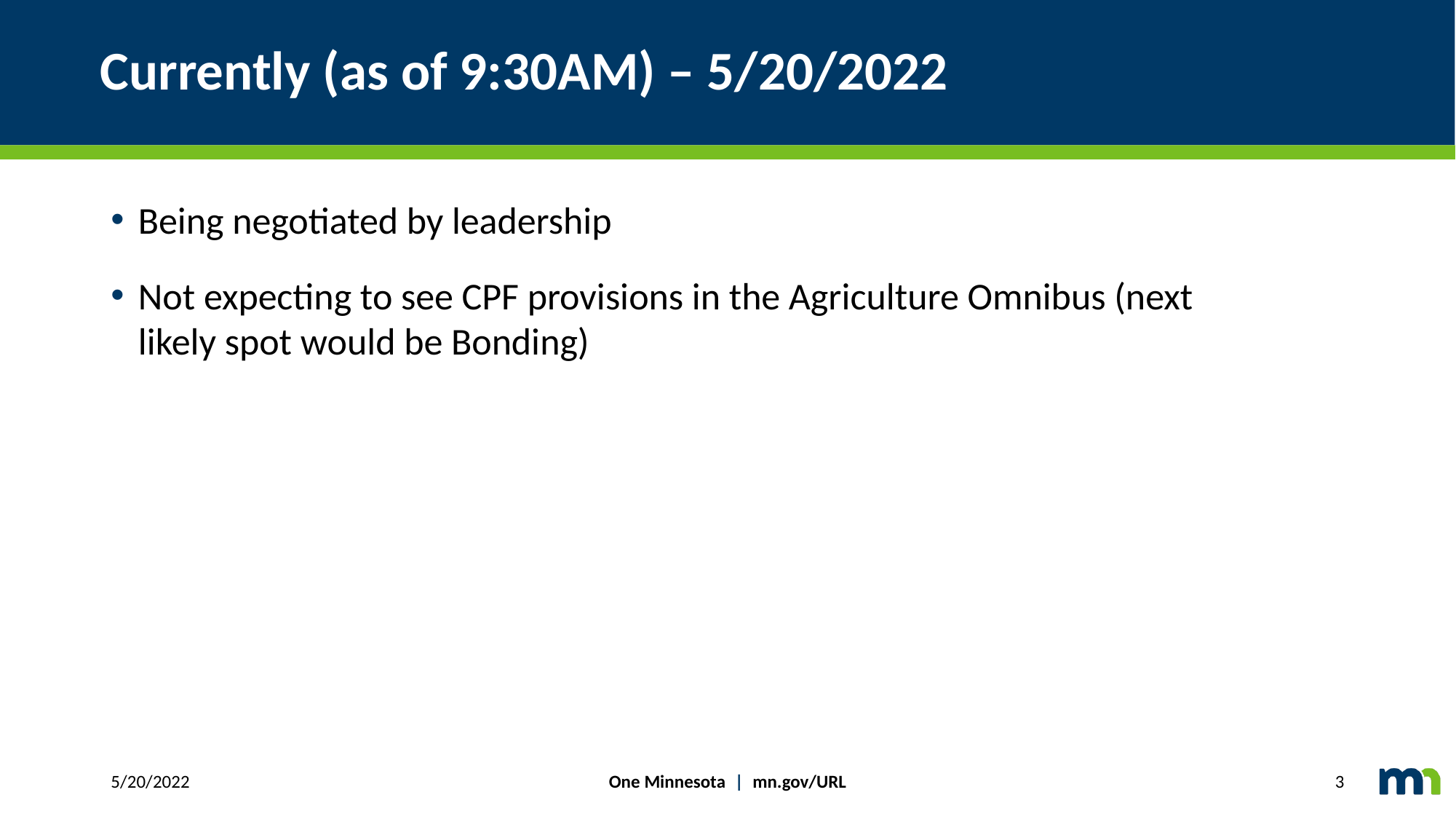

# Currently (as of 9:30AM) – 5/20/2022
Being negotiated by leadership
Not expecting to see CPF provisions in the Agriculture Omnibus (next likely spot would be Bonding)
One Minnesota | mn.gov/URL
5/20/2022
3